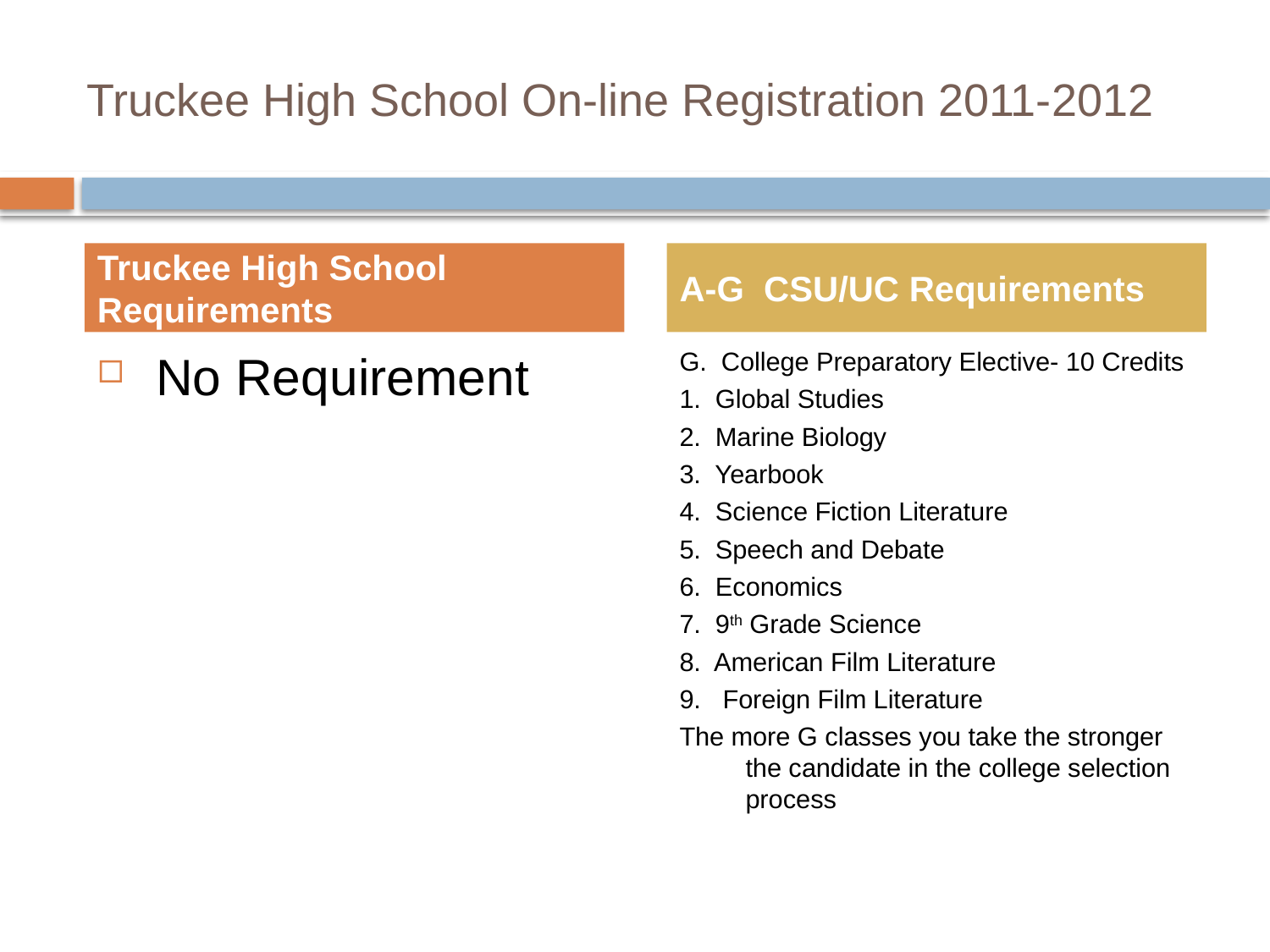

# Truckee High School On-line Registration 2011-2012
Truckee High School Requirements
A-G  CSU/UC Requirements
 No Requirement

G.  College Preparatory Elective- 10 Credits
1.  Global Studies
2.  Marine Biology
3.  Yearbook
4.  Science Fiction Literature
5.  Speech and Debate
6.  Economics
7.  9th Grade Science
8.  American Film Literature
9.   Foreign Film Literature
The more G classes you take the stronger the candidate in the college selection process